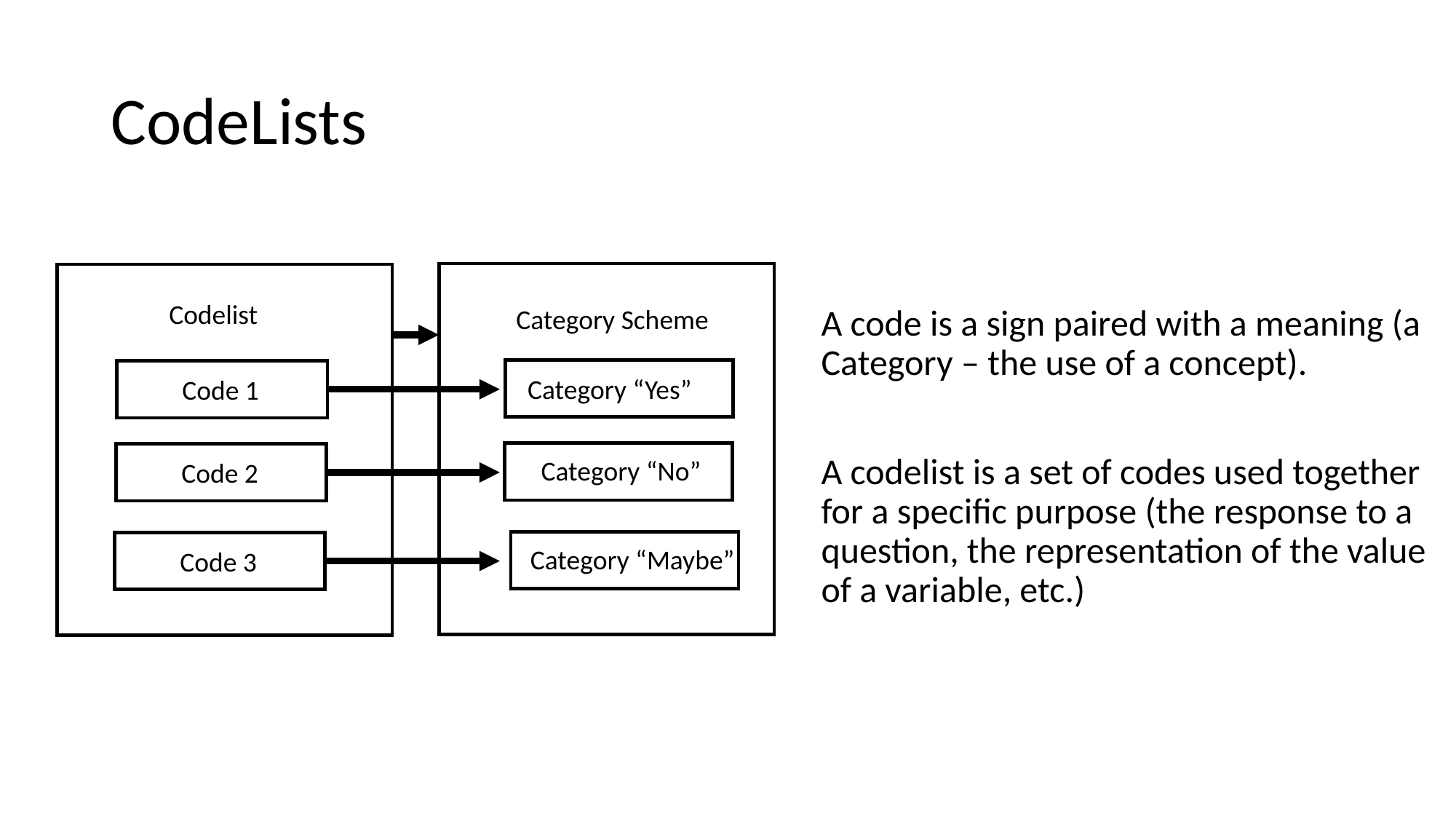

# CodeLists

A code is a sign paired with a meaning (a Category – the use of a concept).

A codelist is a set of codes used together for a specific purpose (the response to a question, the representation of the value of a variable, etc.)

Codelist
Category Scheme

Category “Yes”
Code 1

Category “No”
Code 2

Category “Maybe”
Code 3